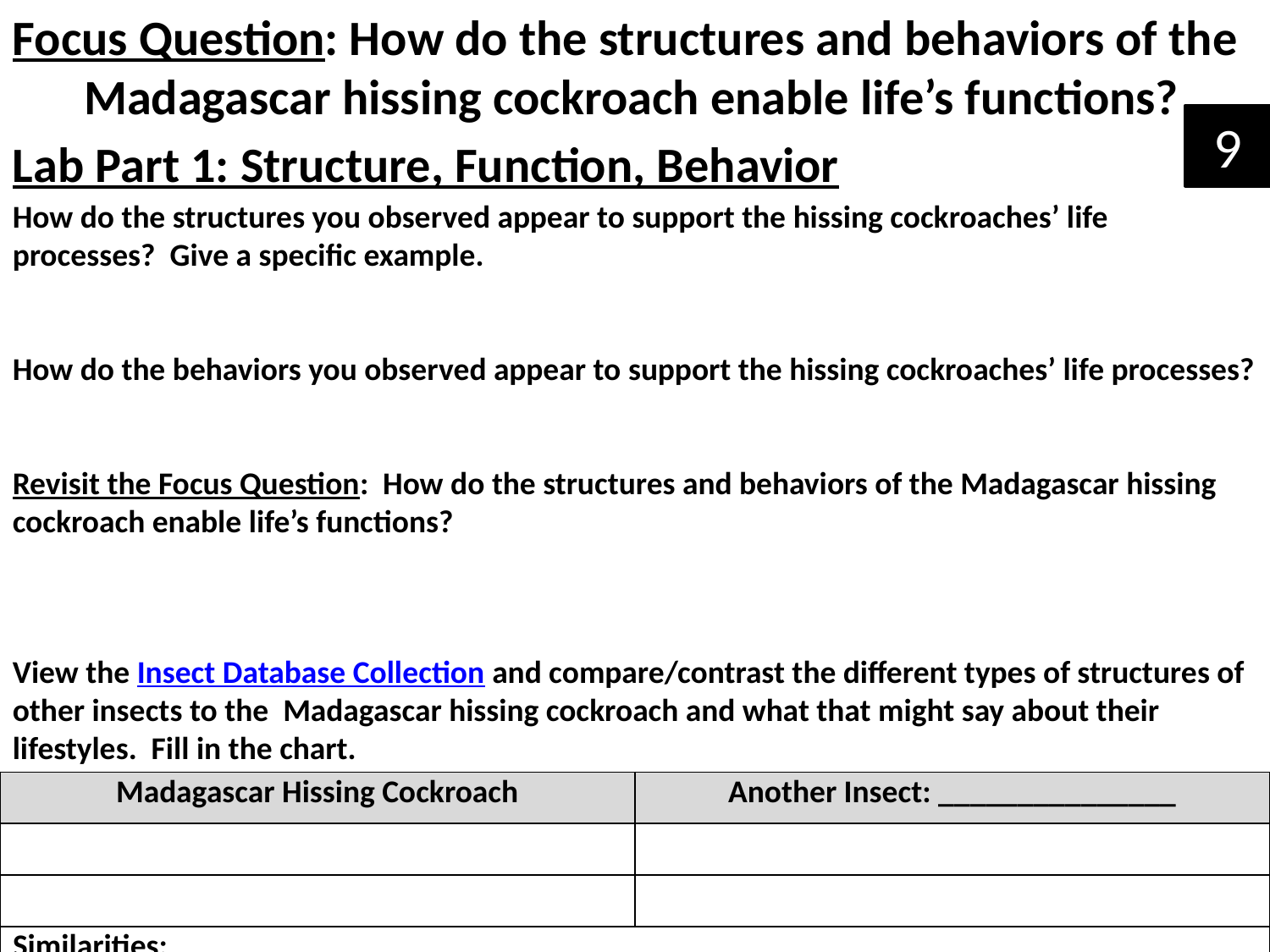

Focus Question: How do the structures and behaviors of the Madagascar hissing cockroach enable life’s functions?

9
Lab Part 1: Structure, Function, Behavior

How do the structures you observed appear to support the hissing cockroaches’ life processes?  Give a specific example.

How do the behaviors you observed appear to support the hissing cockroaches’ life processes?

Revisit the Focus Question:  How do the structures and behaviors of the Madagascar hissing cockroach enable life’s functions?

View the Insect Database Collection and compare/contrast the different types of structures of other insects to the  Madagascar hissing cockroach and what that might say about their lifestyles.  Fill in the chart.
| Madagascar Hissing Cockroach | Another Insect: \_\_\_\_\_\_\_\_\_\_\_\_\_\_\_ |
| --- | --- |
|  |  |
|  |  |
| Similarities: |  |